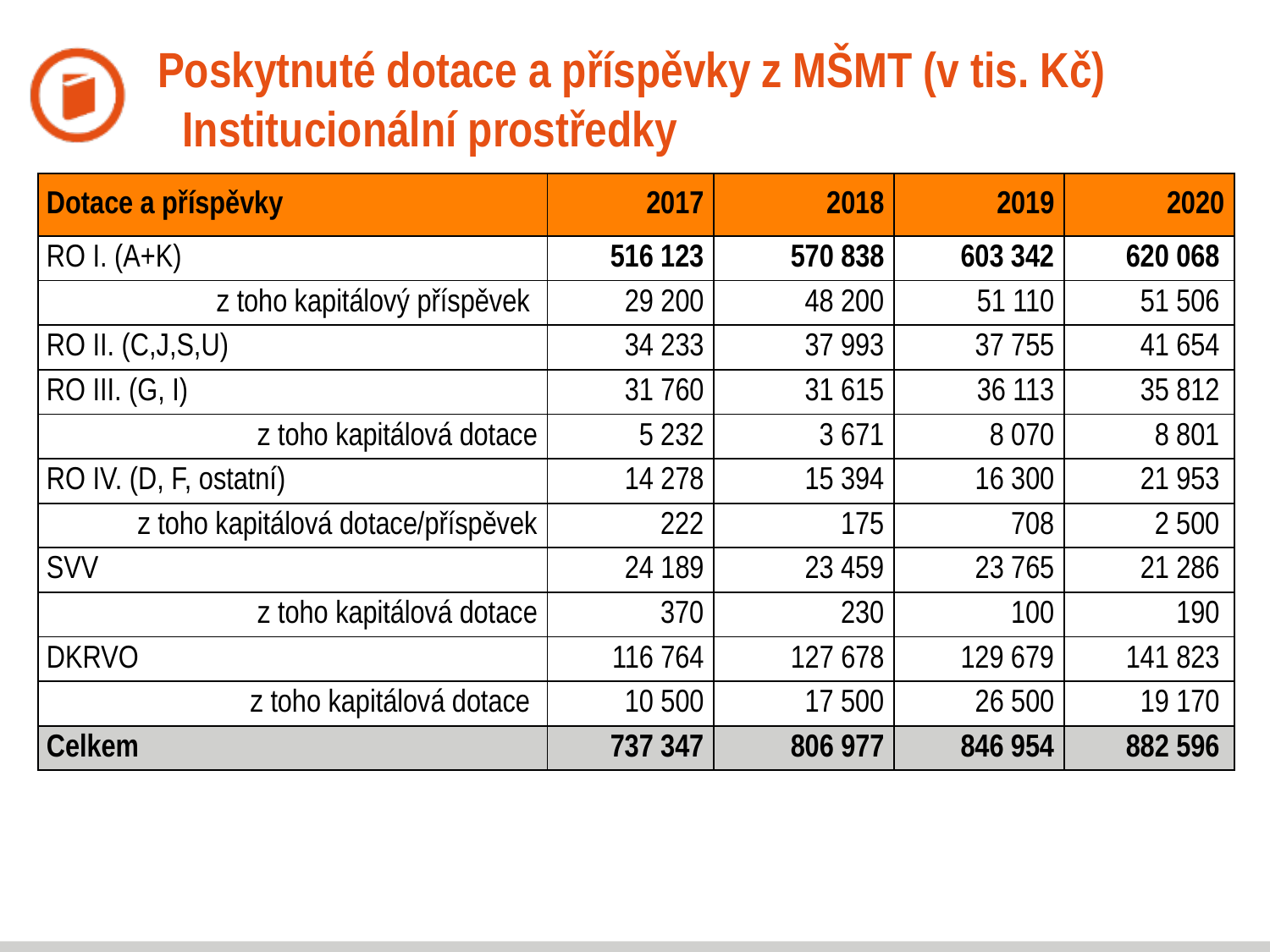

# Poskytnuté dotace a příspěvky z MŠMT (v tis. Kč) Institucionální prostředky
| Dotace a příspěvky | 2017 | 2018 | 2019 | 2020 |
| --- | --- | --- | --- | --- |
| RO I. (A+K) | 516 123 | 570 838 | 603 342 | 620 068 |
| z toho kapitálový příspěvek | 29 200 | 48 200 | 51 110 | 51 506 |
| RO II. (C,J,S,U) | 34 233 | 37 993 | 37 755 | 41 654 |
| RO III. (G, I) | 31 760 | 31 615 | 36 113 | 35 812 |
| z toho kapitálová dotace | 5 232 | 3 671 | 8 070 | 8 801 |
| RO IV. (D, F, ostatní) | 14 278 | 15 394 | 16 300 | 21 953 |
| z toho kapitálová dotace/příspěvek | 222 | 175 | 708 | 2 500 |
| SVV | 24 189 | 23 459 | 23 765 | 21 286 |
| z toho kapitálová dotace | 370 | 230 | 100 | 190 |
| DKRVO | 116 764 | 127 678 | 129 679 | 141 823 |
| z toho kapitálová dotace | 10 500 | 17 500 | 26 500 | 19 170 |
| Celkem | 737 347 | 806 977 | 846 954 | 882 596 |